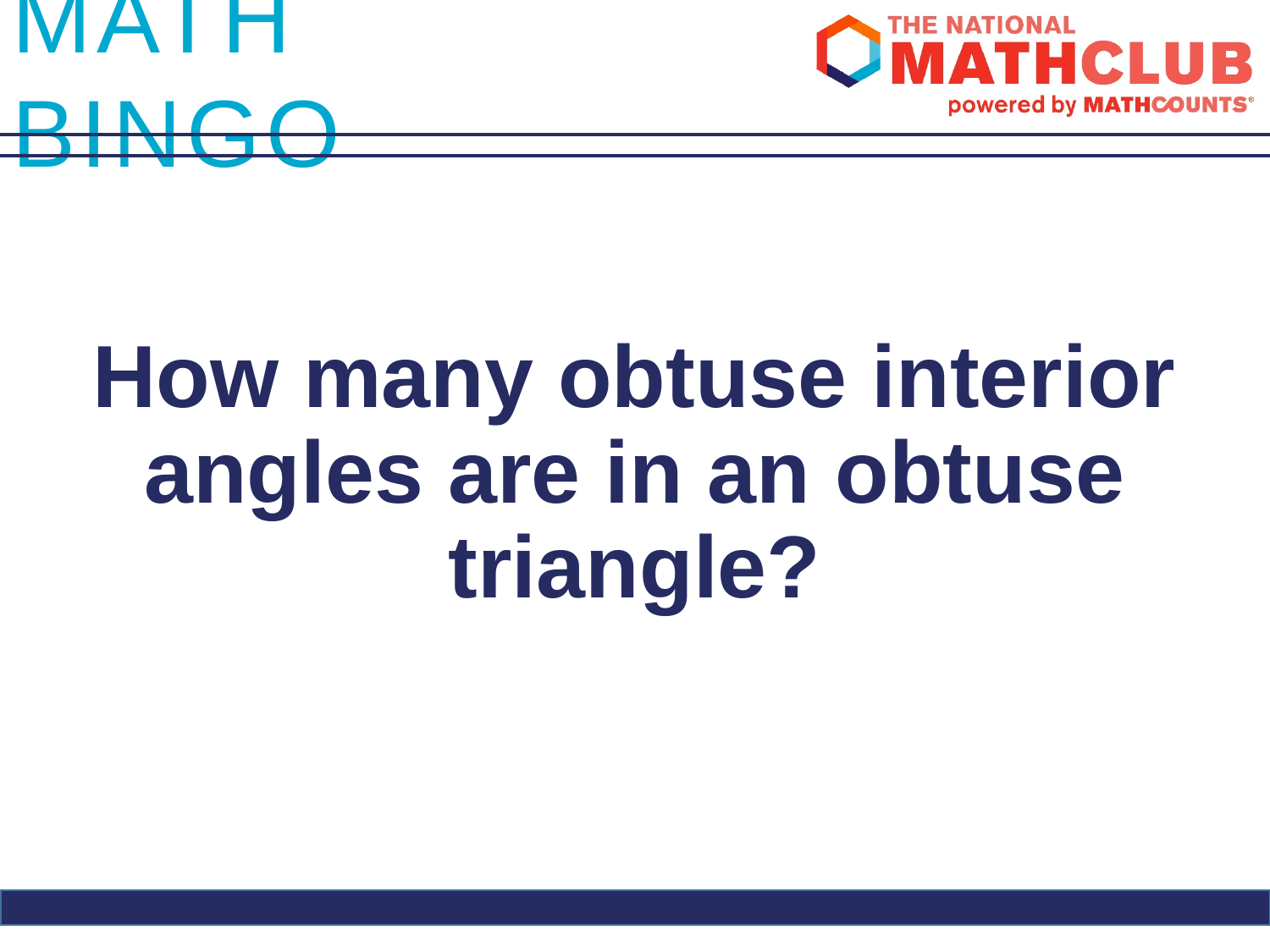

How many obtuse interior angles are in an obtuse triangle?